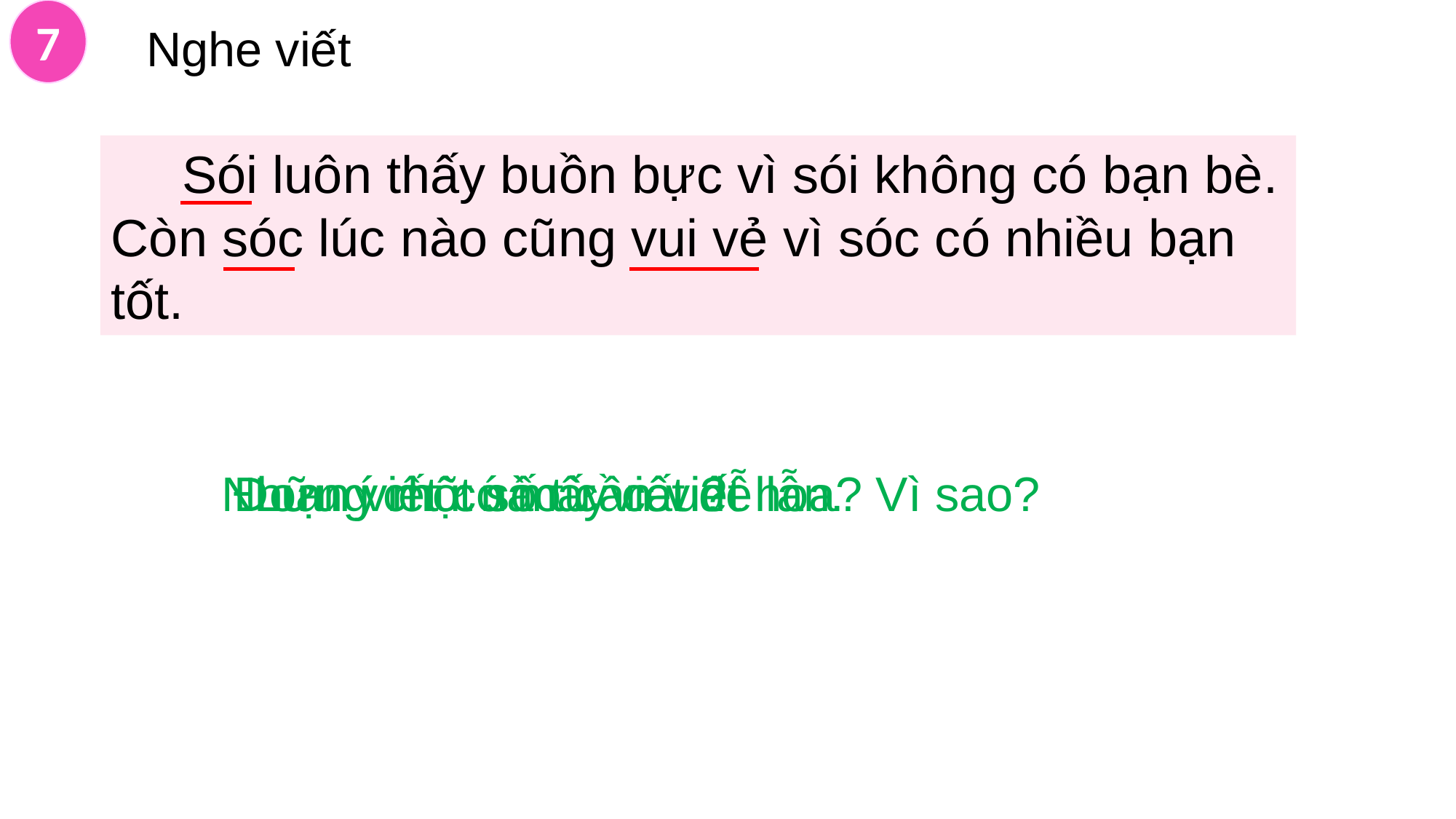

7
   Nghe viết
      Sói luôn thấy buồn bực vì sói không có bạn bè. Còn sóc lúc nào cũng vui vẻ vì sóc có nhiều bạn tốt.
Những chữ nào cần viết hoa? Vì sao?
Lưu ý một số từ viết dễ lẫn.
Đoạn viết có mấy câu?